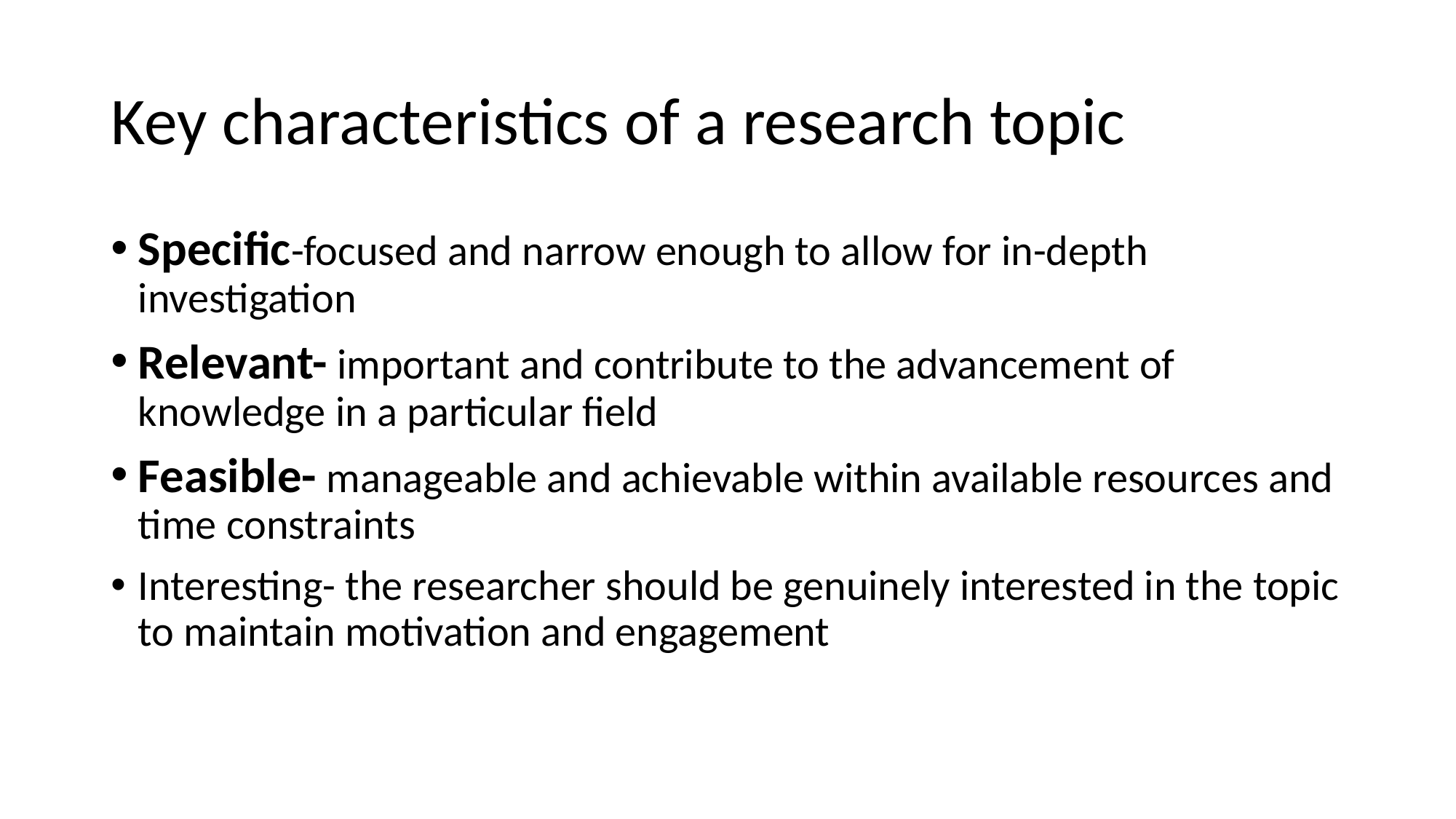

# Key characteristics of a research topic
Specific-focused and narrow enough to allow for in-depth investigation
Relevant- important and contribute to the advancement of knowledge in a particular field
Feasible- manageable and achievable within available resources and time constraints
Interesting- the researcher should be genuinely interested in the topic to maintain motivation and engagement